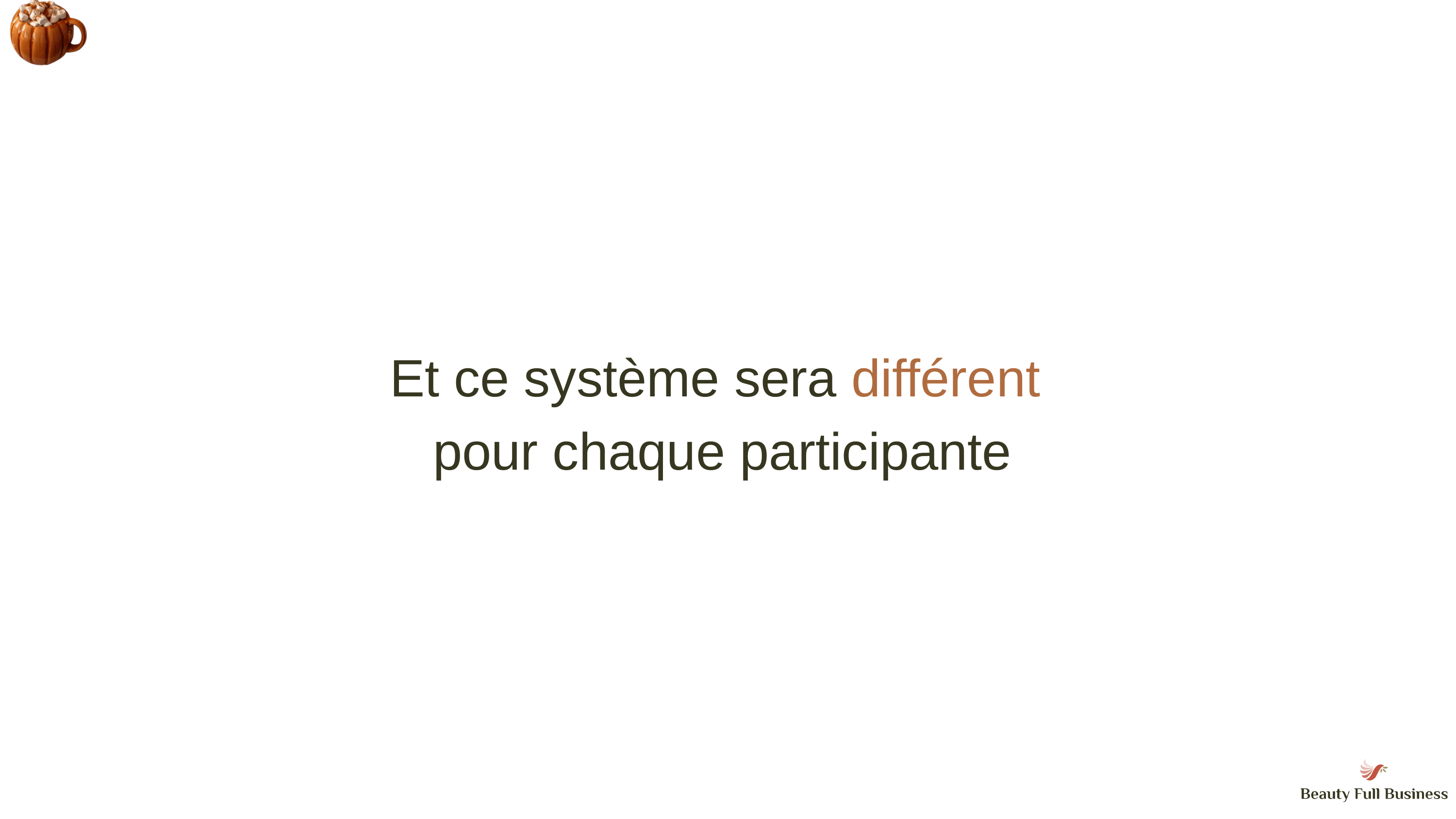

Et ce système sera différent
pour chaque participante